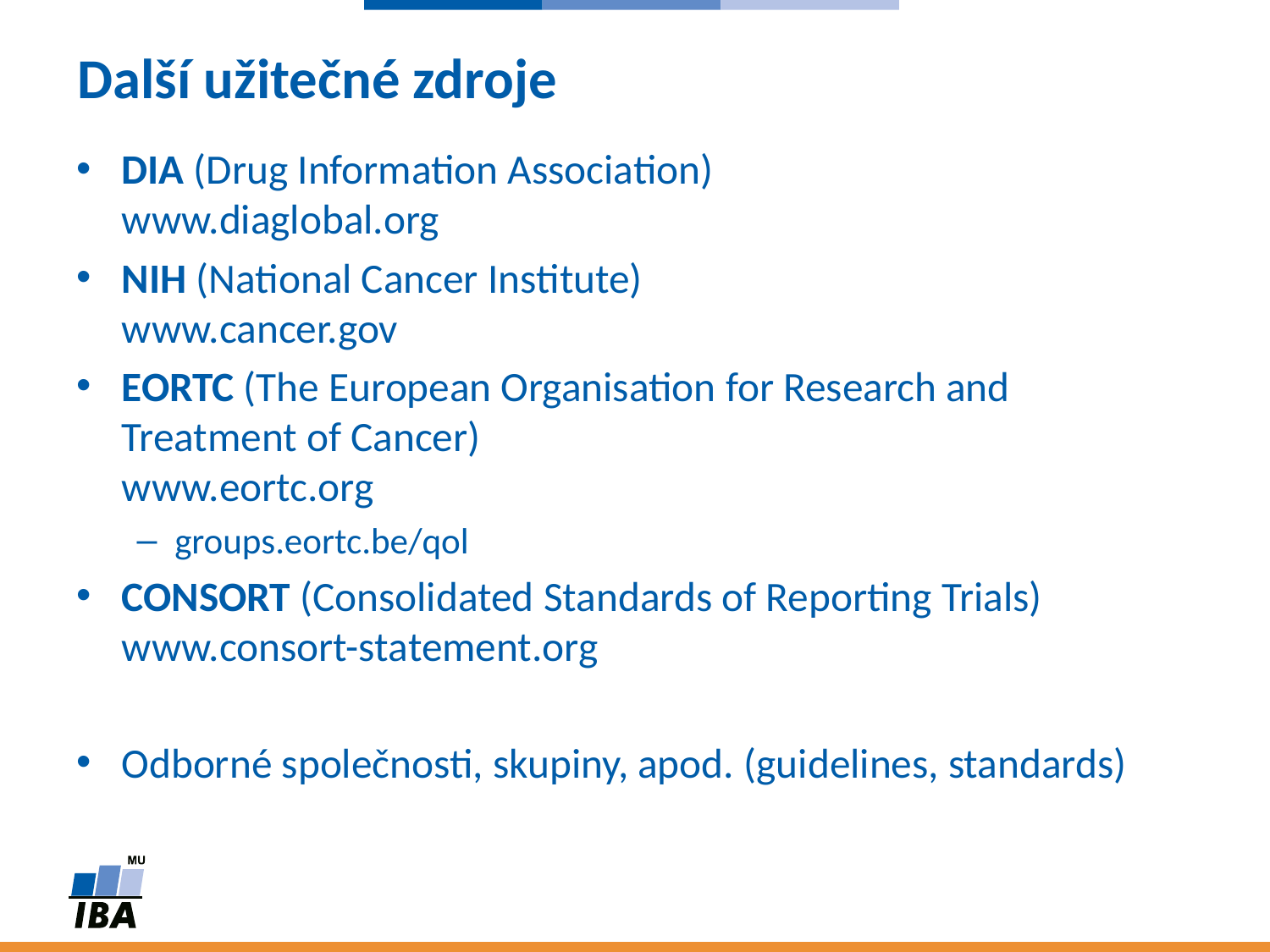

# Další užitečné zdroje
DIA (Drug Information Association)
www.diaglobal.org
NIH (National Cancer Institute)
www.cancer.gov
EORTC (The European Organisation for Research and Treatment of Cancer)
www.eortc.org
groups.eortc.be/qol
CONSORT (Consolidated Standards of Reporting Trials)
www.consort-statement.org

Odborné společnosti, skupiny, apod. (guidelines, standards)